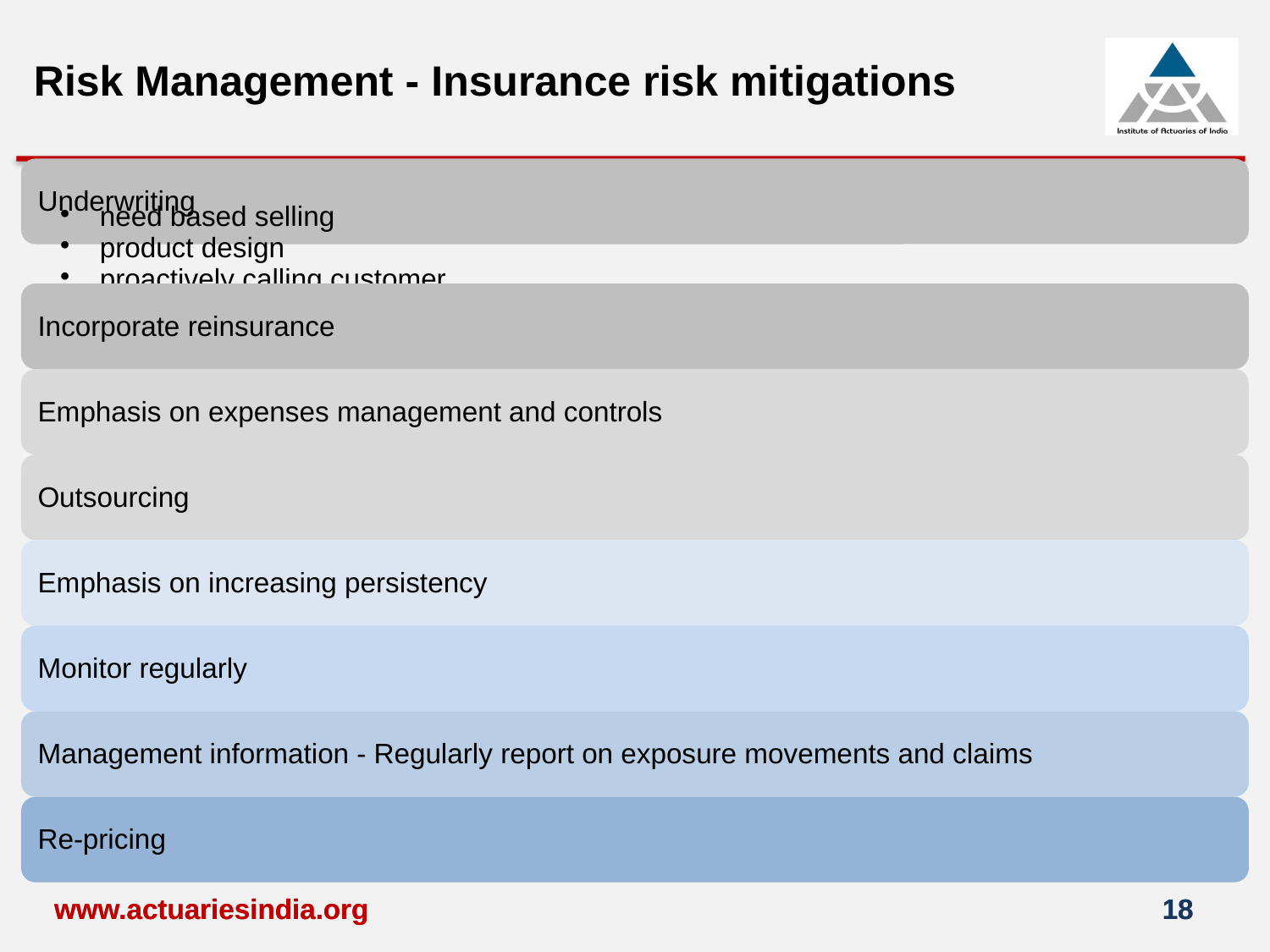

Risk Management - Insurance risk mitigations
Underwriting
Incorporate reinsurance
Emphasis on expenses management and controls
Outsourcing
Emphasis on increasing persistency
need based selling
product design
proactively calling customer
improve administration efficiencies, etc.
Monitor regularly
Management information - Regularly report on exposure movements and claims
Re-pricing
www.actuariesindia.org
www.actuariesindia.org
18
18